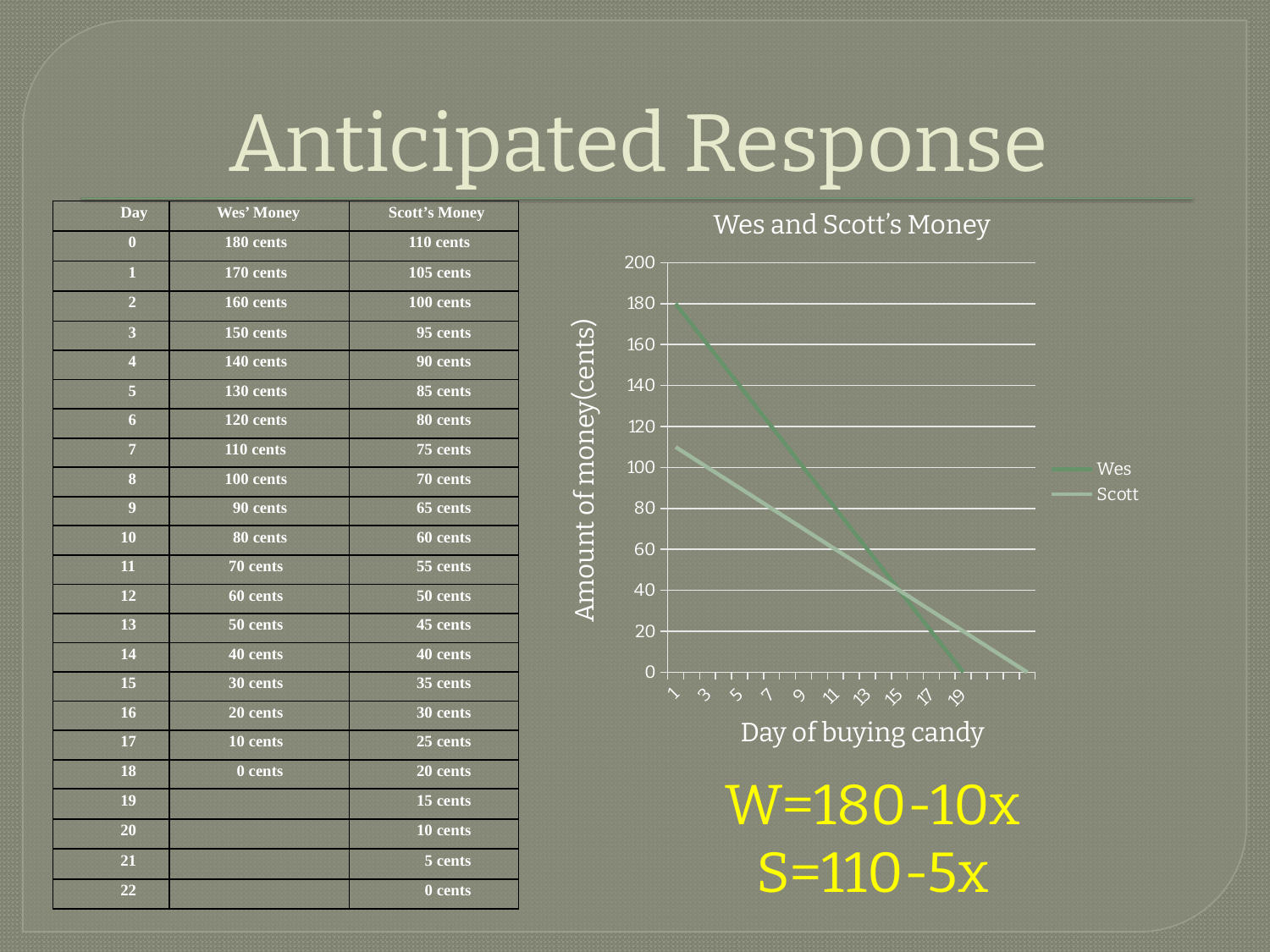

# Anticipated Response
| Day | Wes’ Money | Scott’s Money |
| --- | --- | --- |
| 0 | 180 cents | 110 cents |
| 1 | 170 cents | 105 cents |
| 2 | 160 cents | 100 cents |
| 3 | 150 cents | 95 cents |
| 4 | 140 cents | 90 cents |
| 5 | 130 cents | 85 cents |
| 6 | 120 cents | 80 cents |
| 7 | 110 cents | 75 cents |
| 8 | 100 cents | 70 cents |
| 9 | 90 cents | 65 cents |
| 10 | 80 cents | 60 cents |
| 11 | 70 cents | 55 cents |
| 12 | 60 cents | 50 cents |
| 13 | 50 cents | 45 cents |
| 14 | 40 cents | 40 cents |
| 15 | 30 cents | 35 cents |
| 16 | 20 cents | 30 cents |
| 17 | 10 cents | 25 cents |
| 18 | 0 cents | 20 cents |
| 19 |  | 15 cents |
| 20 |  | 10 cents |
| 21 |  | 5 cents |
| 22 |  | 0 cents |
Wes and Scott’s Money

### Chart

| Category | Wes | Scott |
|---|---|---|
Amount of money(cents)
Day of buying candy
W=180-10x
S=110-5x